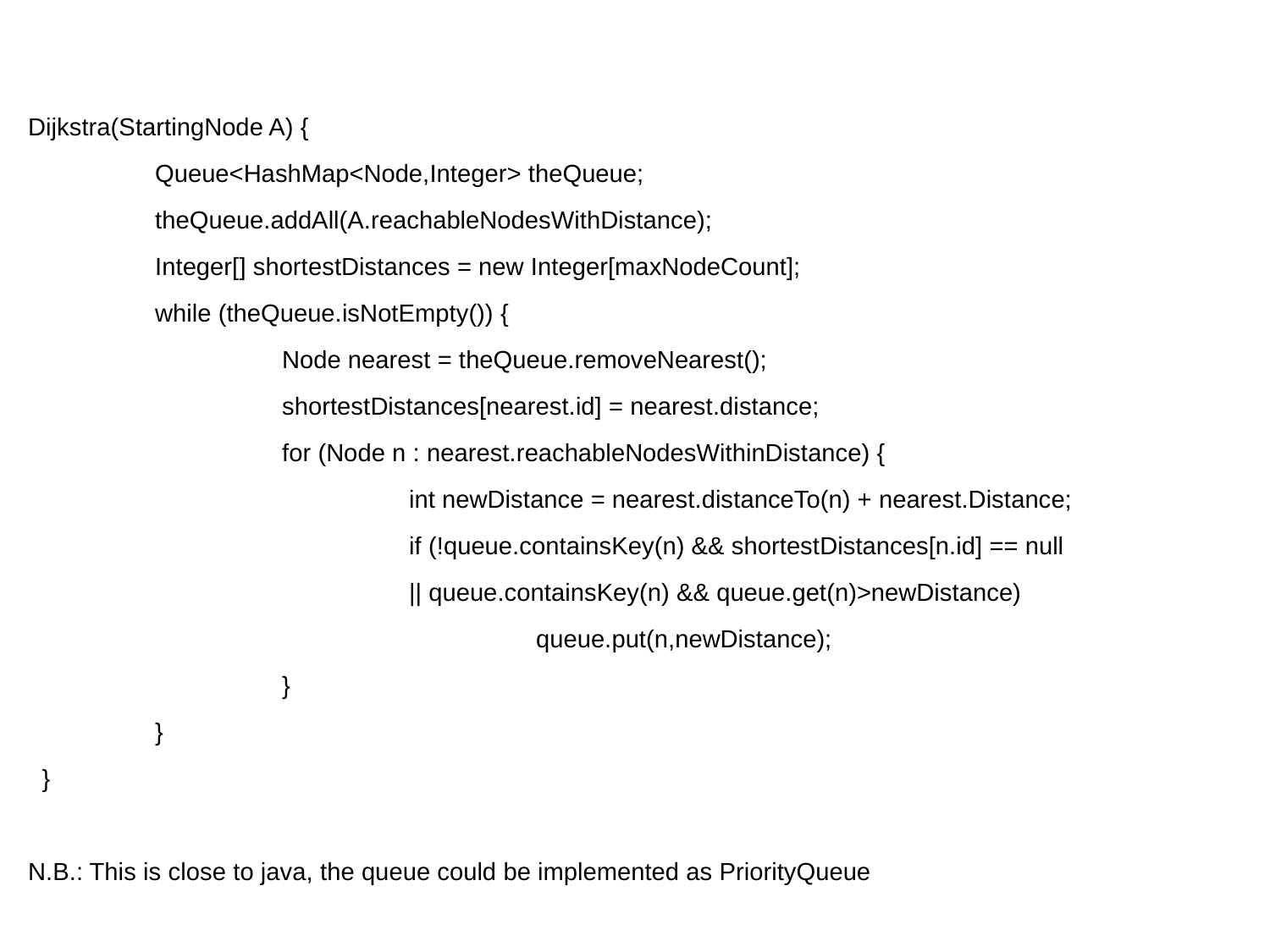

Dijkstra(StartingNode A) {
	Queue<HashMap<Node,Integer> theQueue;
	theQueue.addAll(A.reachableNodesWithDistance);
	Integer[] shortestDistances = new Integer[maxNodeCount];
	while (theQueue.isNotEmpty()) {
		Node nearest = theQueue.removeNearest();
		shortestDistances[nearest.id] = nearest.distance;
		for (Node n : nearest.reachableNodesWithinDistance) {
			int newDistance = nearest.distanceTo(n) + nearest.Distance;
			if (!queue.containsKey(n) && shortestDistances[n.id] == null
			|| queue.containsKey(n) && queue.get(n)>newDistance)
				queue.put(n,newDistance);
		}
	}
  }

N.B.: This is close to java, the queue could be implemented as PriorityQueue